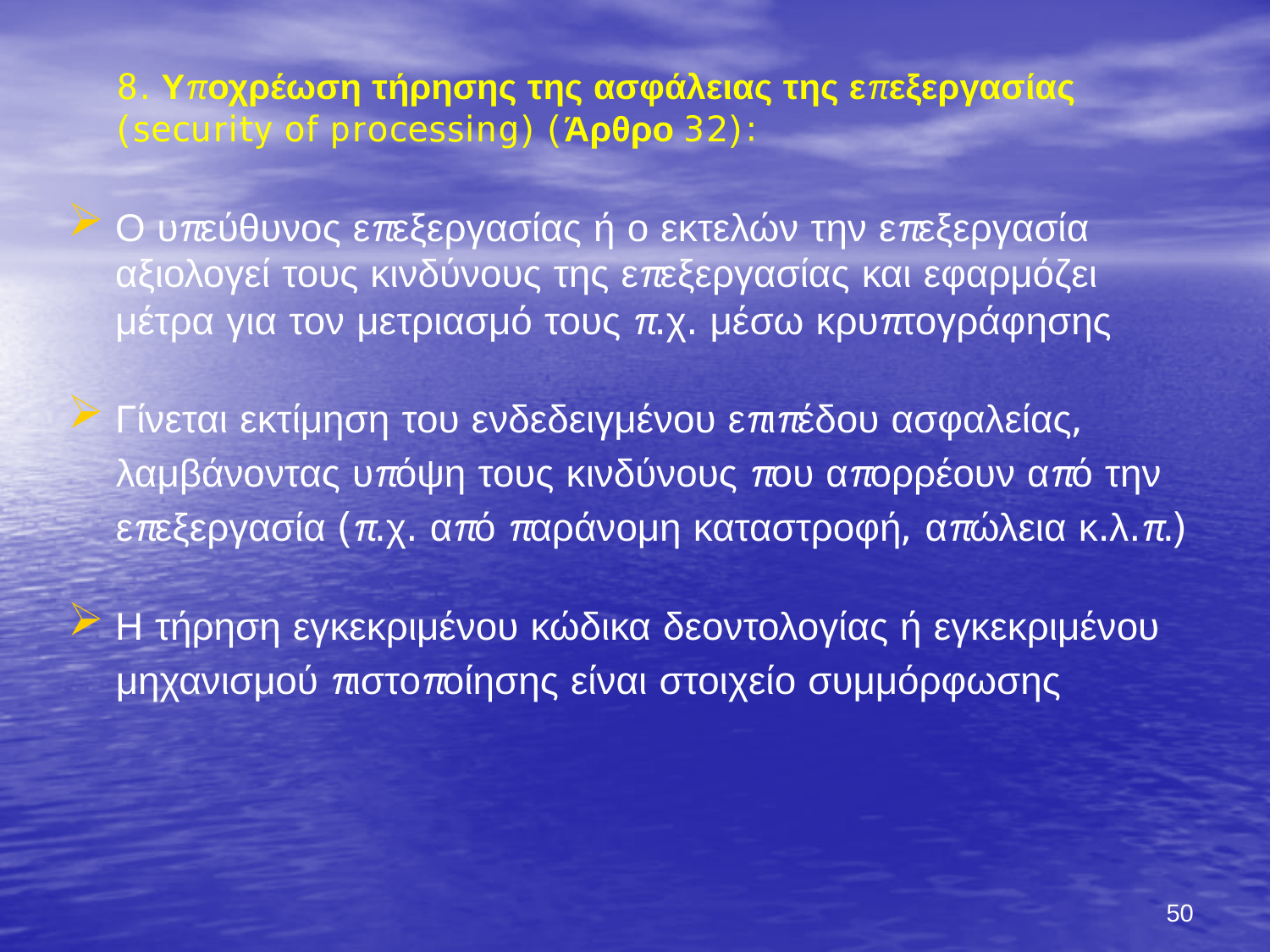

# 8. Υποχρέωση τήρησης της ασφάλειας της επεξεργασίας (security of processing) (Άρθρο 32):
Ο υπεύθυνος επεξεργασίας ή ο εκτελών την επεξεργασία αξιολογεί τους κινδύνους της επεξεργασίας και εφαρμόζει μέτρα για τον μετριασμό τους π.χ. μέσω κρυπτογράφησης

Γίνεται εκτίμηση του ενδεδειγμένου επιπέδου ασφαλείας,
    λαμβάνοντας υπόψη τους κινδύνους που απορρέουν από την
    επεξεργασία (π.χ. από παράνομη καταστροφή, απώλεια κ.λ.π.)

Η τήρηση εγκεκριμένου κώδικα δεοντολογίας ή εγκεκριμένου
    μηχανισμού πιστοποίησης είναι στοιχείο συμμόρφωσης

50